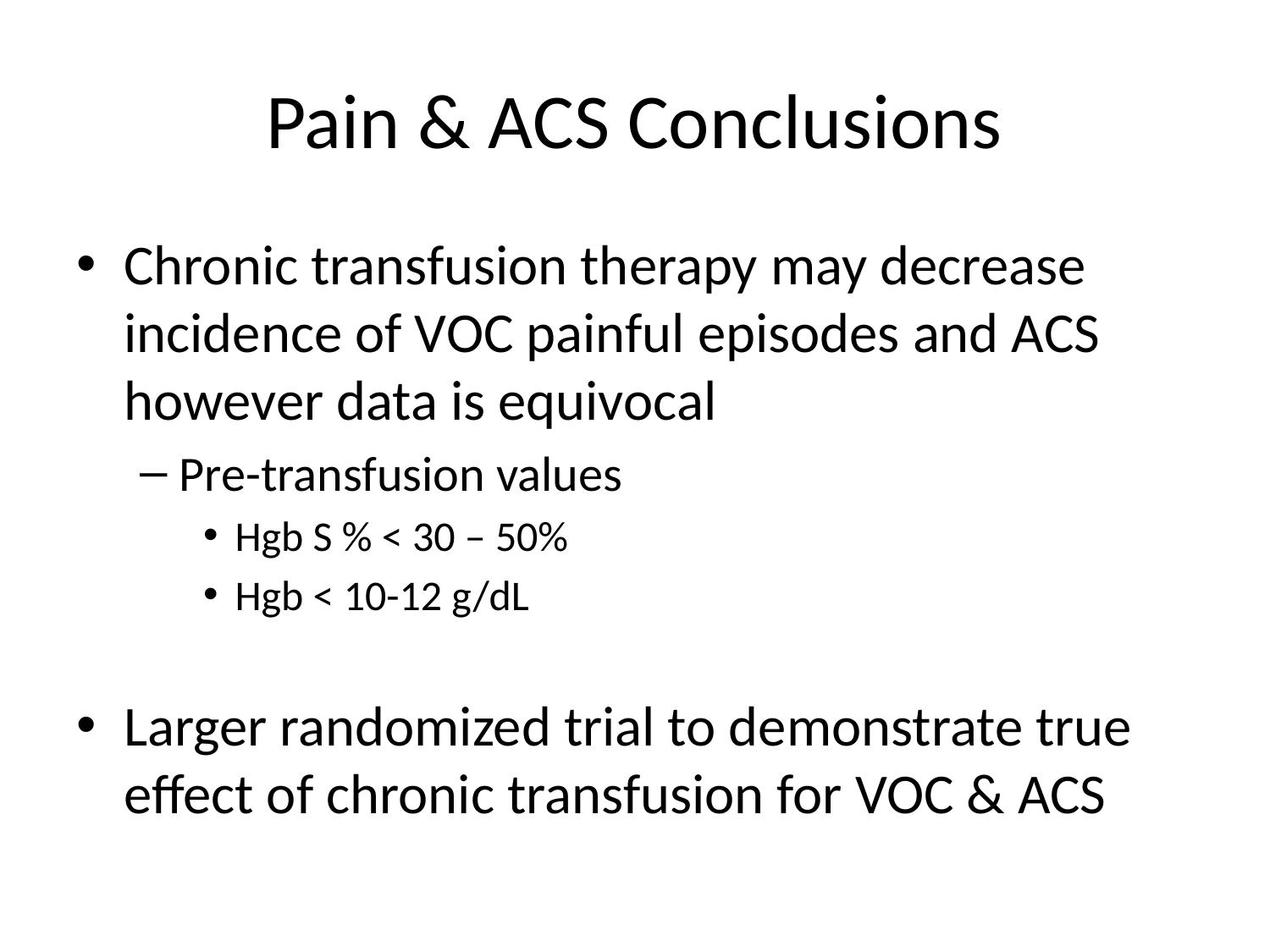

# Pain & ACS Conclusions
Chronic transfusion therapy may decrease incidence of VOC painful episodes and ACS however data is equivocal
Pre-transfusion values
Hgb S % < 30 – 50%
Hgb < 10-12 g/dL

Larger randomized trial to demonstrate true effect of chronic transfusion for VOC & ACS